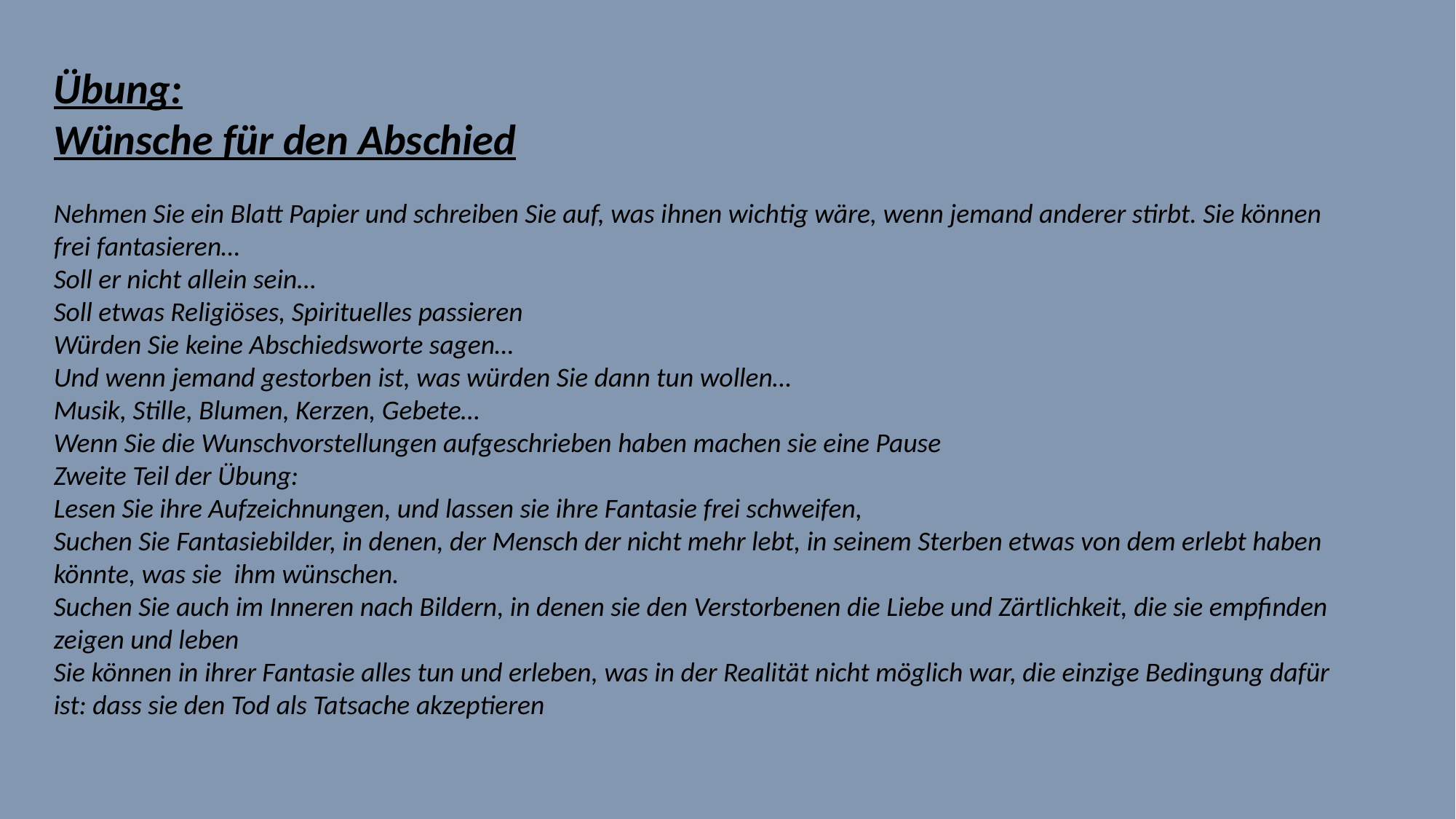

Übung:
Wünsche für den Abschied

Nehmen Sie ein Blatt Papier und schreiben Sie auf, was ihnen wichtig wäre, wenn jemand anderer stirbt. Sie können frei fantasieren…
Soll er nicht allein sein…
Soll etwas Religiöses, Spirituelles passieren
Würden Sie keine Abschiedsworte sagen…
Und wenn jemand gestorben ist, was würden Sie dann tun wollen…
Musik, Stille, Blumen, Kerzen, Gebete…
Wenn Sie die Wunschvorstellungen aufgeschrieben haben machen sie eine Pause
Zweite Teil der Übung:
Lesen Sie ihre Aufzeichnungen, und lassen sie ihre Fantasie frei schweifen,
Suchen Sie Fantasiebilder, in denen, der Mensch der nicht mehr lebt, in seinem Sterben etwas von dem erlebt haben könnte, was sie  ihm wünschen.
Suchen Sie auch im Inneren nach Bildern, in denen sie den Verstorbenen die Liebe und Zärtlichkeit, die sie empfinden zeigen und leben
Sie können in ihrer Fantasie alles tun und erleben, was in der Realität nicht möglich war, die einzige Bedingung dafür ist: dass sie den Tod als Tatsache akzeptieren